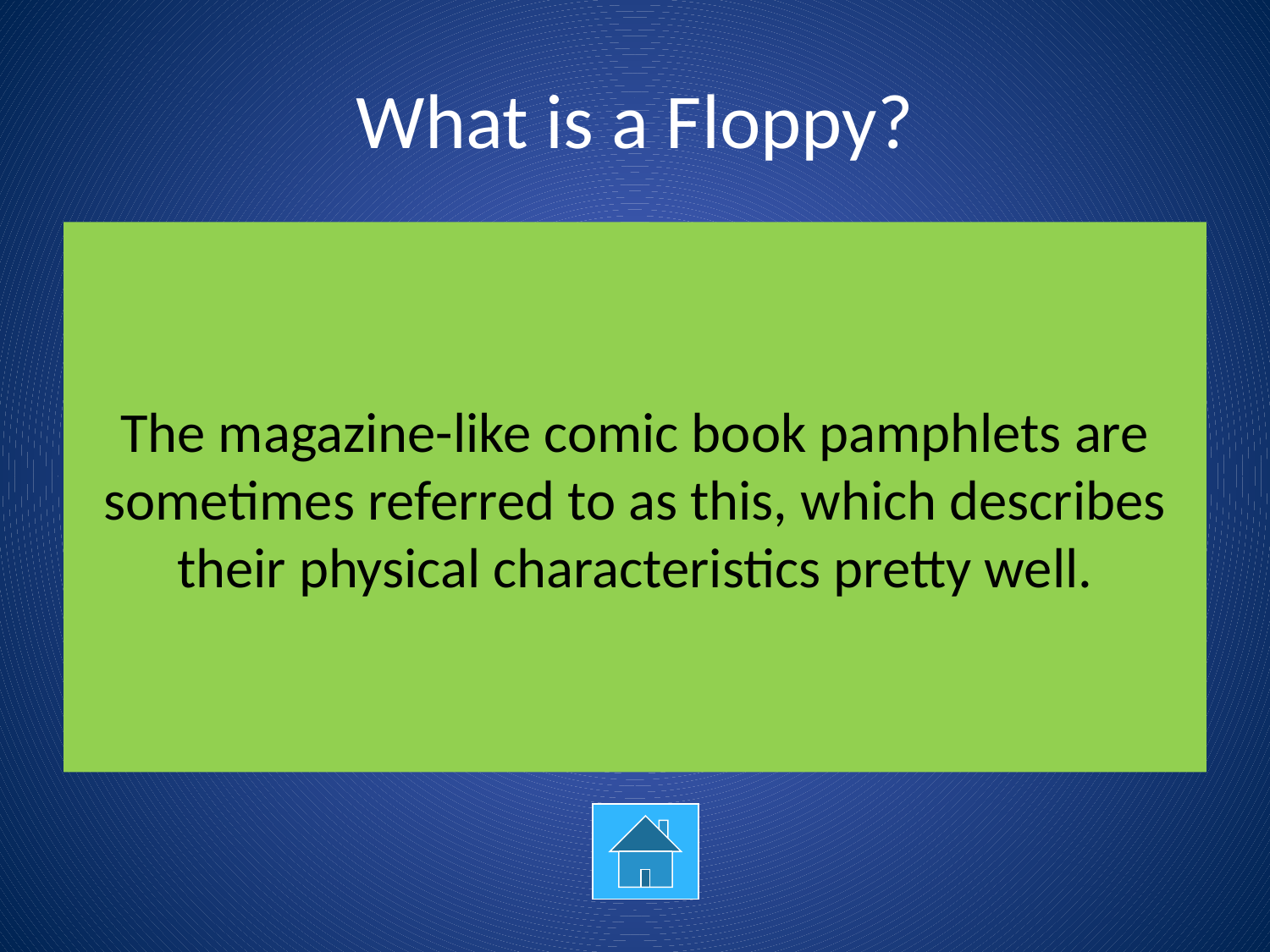

# What is a Floppy?
The magazine-like comic book pamphlets are sometimes referred to as this, which describes their physical characteristics pretty well.